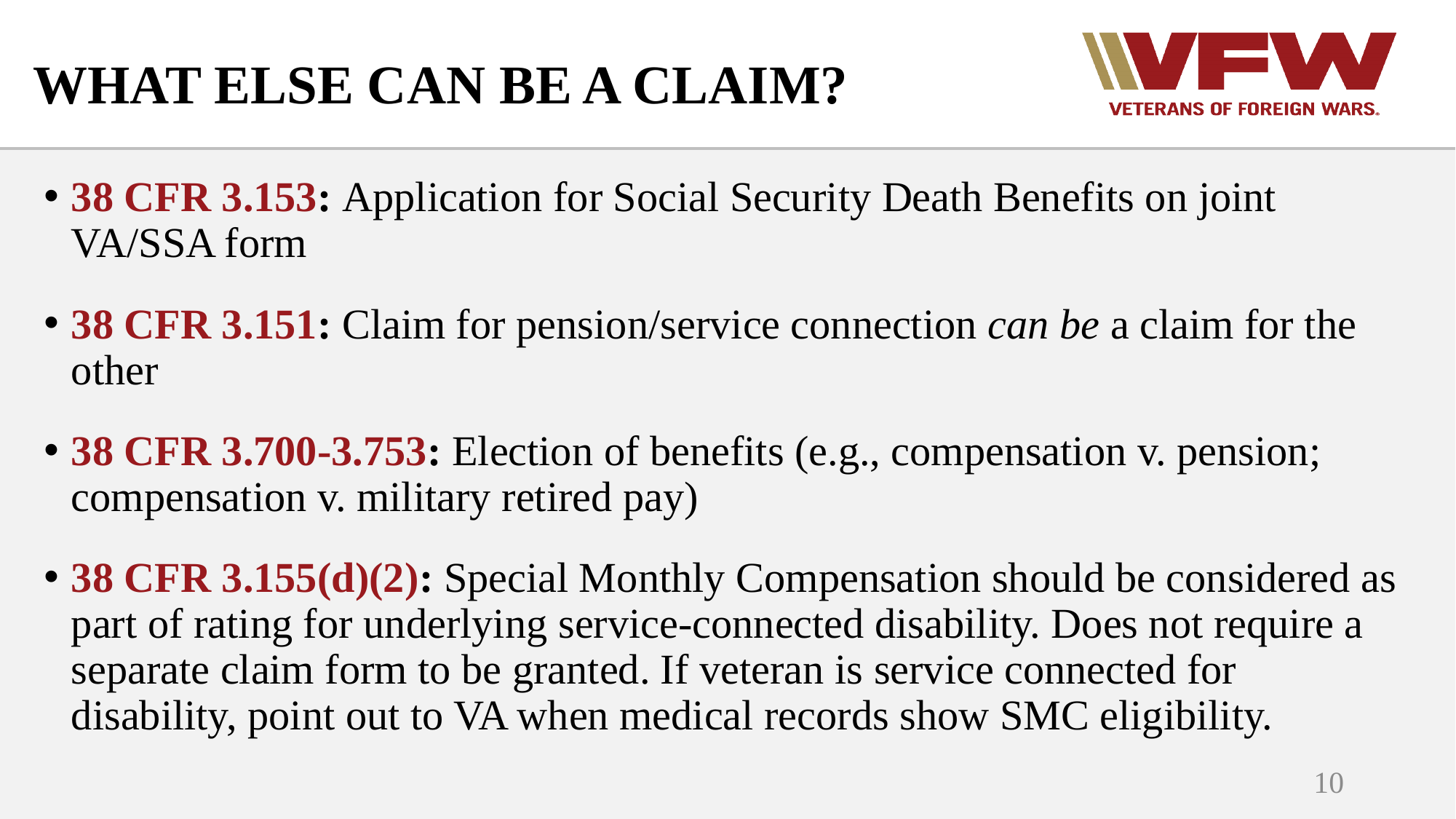

# WHAT ELSE CAN BE A CLAIM?
38 CFR 3.153: Application for Social Security Death Benefits on joint VA/SSA form

38 CFR 3.151: Claim for pension/service connection can be a claim for the other

38 CFR 3.700-3.753: Election of benefits (e.g., compensation v. pension; compensation v. military retired pay)

38 CFR 3.155(d)(2): Special Monthly Compensation should be considered as part of rating for underlying service-connected disability. Does not require a separate claim form to be granted. If veteran is service connected for disability, point out to VA when medical records show SMC eligibility.

10